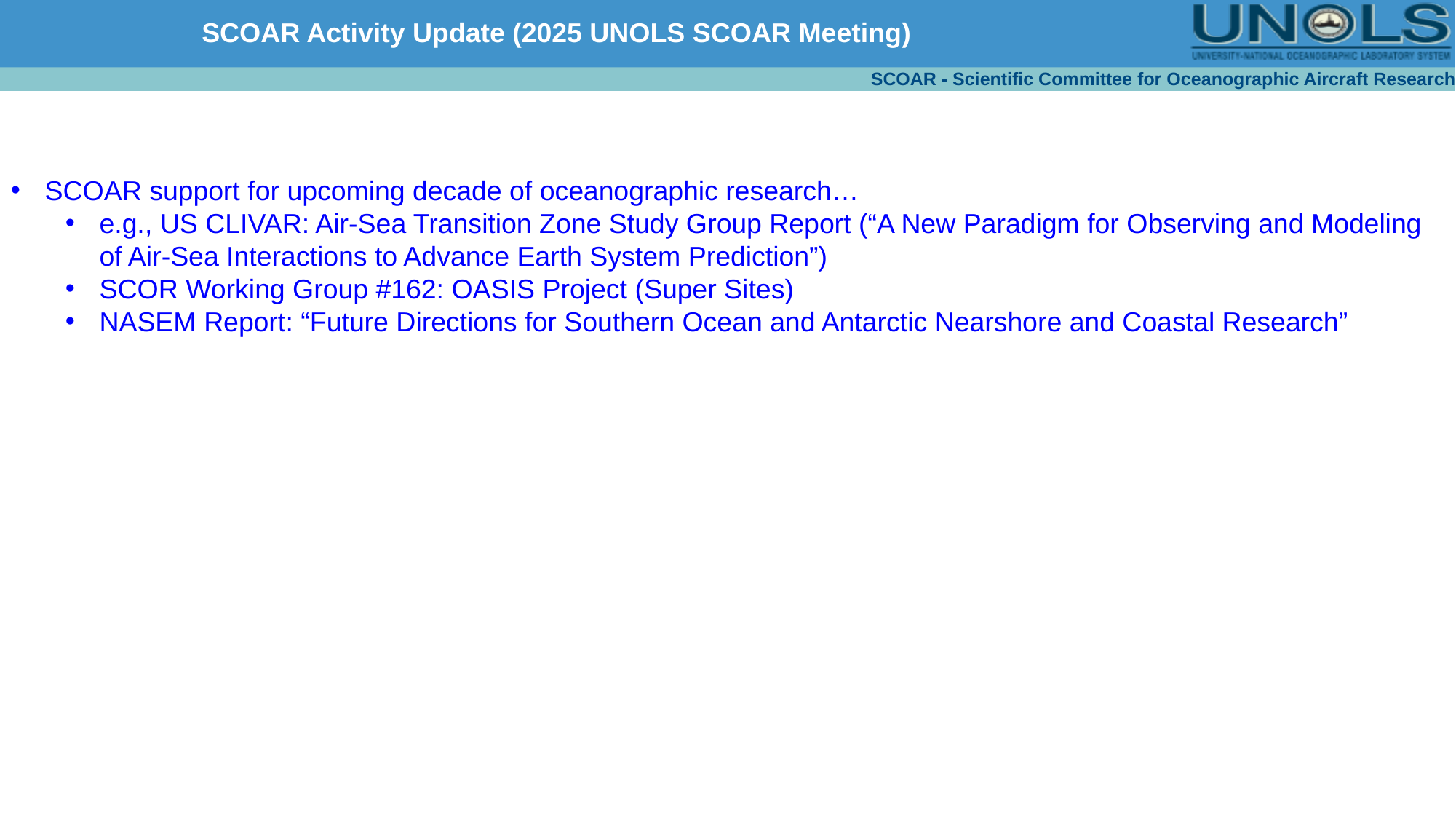

SCOAR Activity Update (2025 UNOLS SCOAR Meeting)
SCOAR support for upcoming decade of oceanographic research…
e.g., US CLIVAR: Air-Sea Transition Zone Study Group Report (“A New Paradigm for Observing and Modeling of Air-Sea Interactions to Advance Earth System Prediction”)
SCOR Working Group #162: OASIS Project (Super Sites)
NASEM Report: “Future Directions for Southern Ocean and Antarctic Nearshore and Coastal Research”